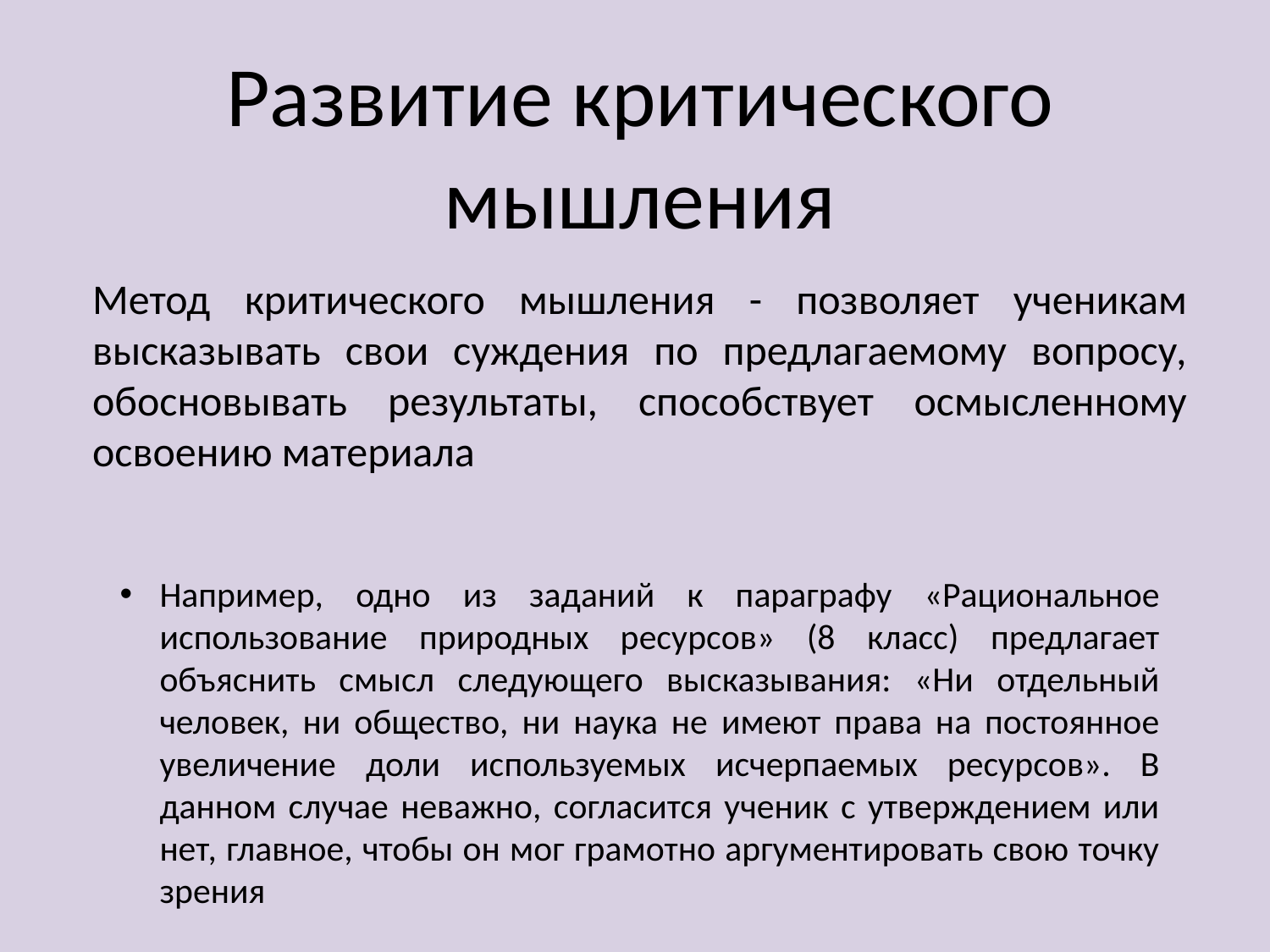

Развитие критического мышления
Метод критического мышления - позволяет ученикам высказывать свои суждения по предлагаемому вопросу, обосновывать результаты, способствует осмысленному освоению материала
Например, одно из заданий к параграфу «Рациональное использование природных ресурсов» (8 класс) предлагает объяснить смысл следующего высказывания: «Ни отдельный человек, ни общество, ни наука не имеют права на постоянное увеличение доли используемых исчерпаемых ресурсов». В данном случае неважно, согласится ученик с утверждением или нет, главное, чтобы он мог грамотно аргументировать свою точку зрения